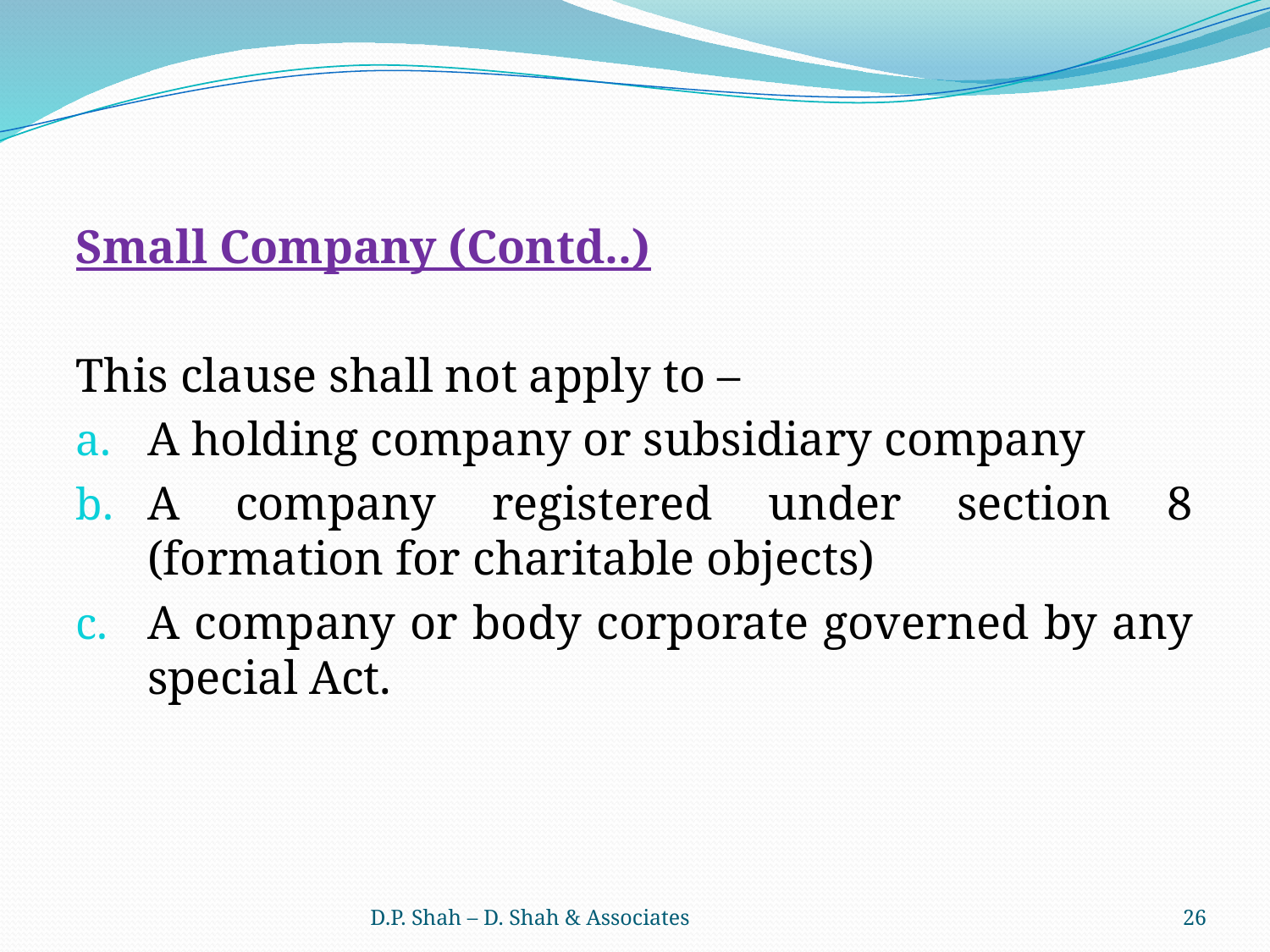

Small Company (Contd..)

This clause shall not apply to –
A holding company or subsidiary company
A company registered under section 8 (formation for charitable objects)
A company or body corporate governed by any special Act.

D.P. Shah – D. Shah & Associates
26